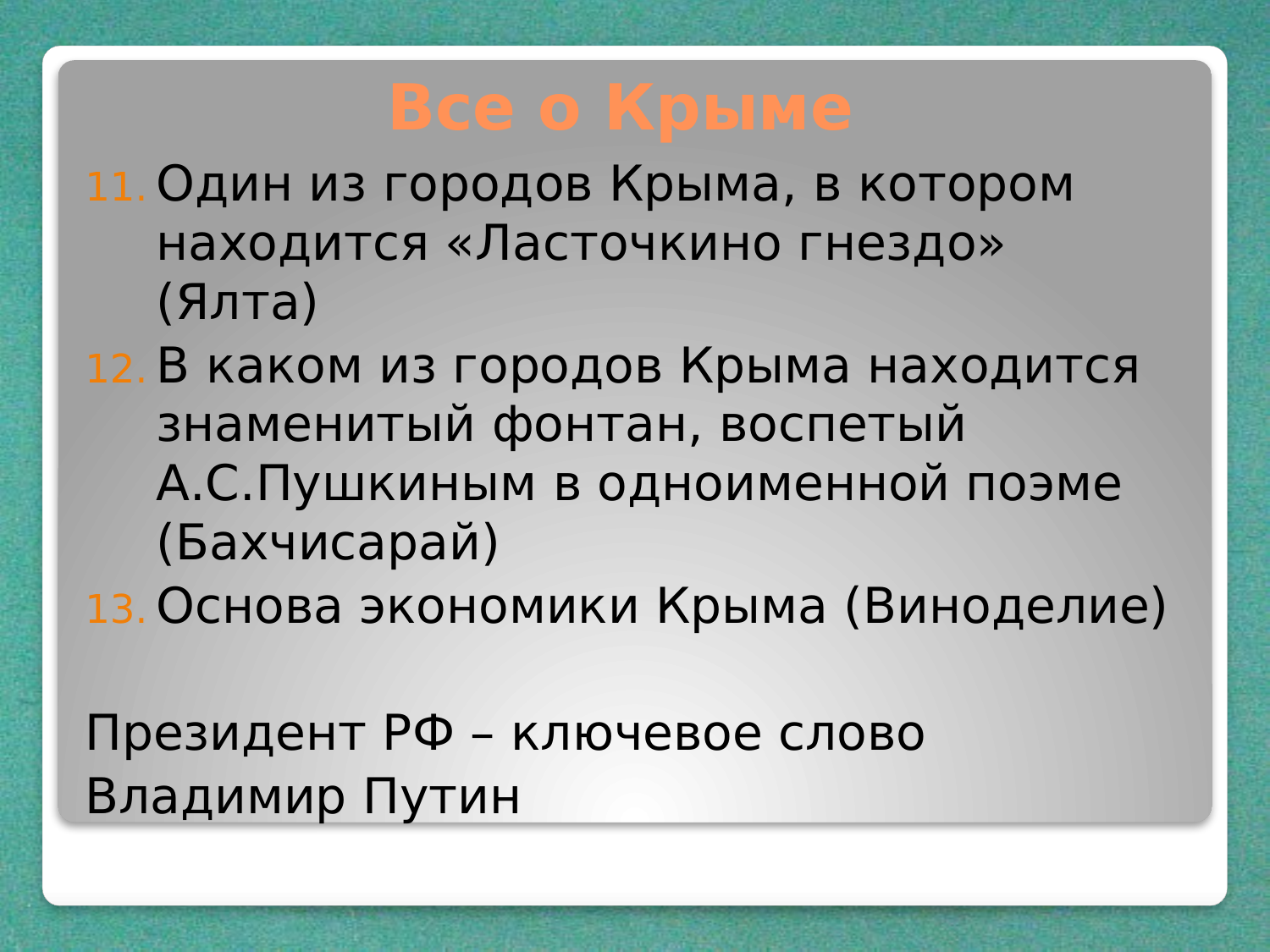

# Все о Крыме
Один из городов Крыма, в котором находится «Ласточкино гнездо» (Ялта)
В каком из городов Крыма находится знаменитый фонтан, воспетый А.С.Пушкиным в одноименной поэме (Бахчисарай)
Основа экономики Крыма (Виноделие)

Президент РФ – ключевое слово
Владимир Путин